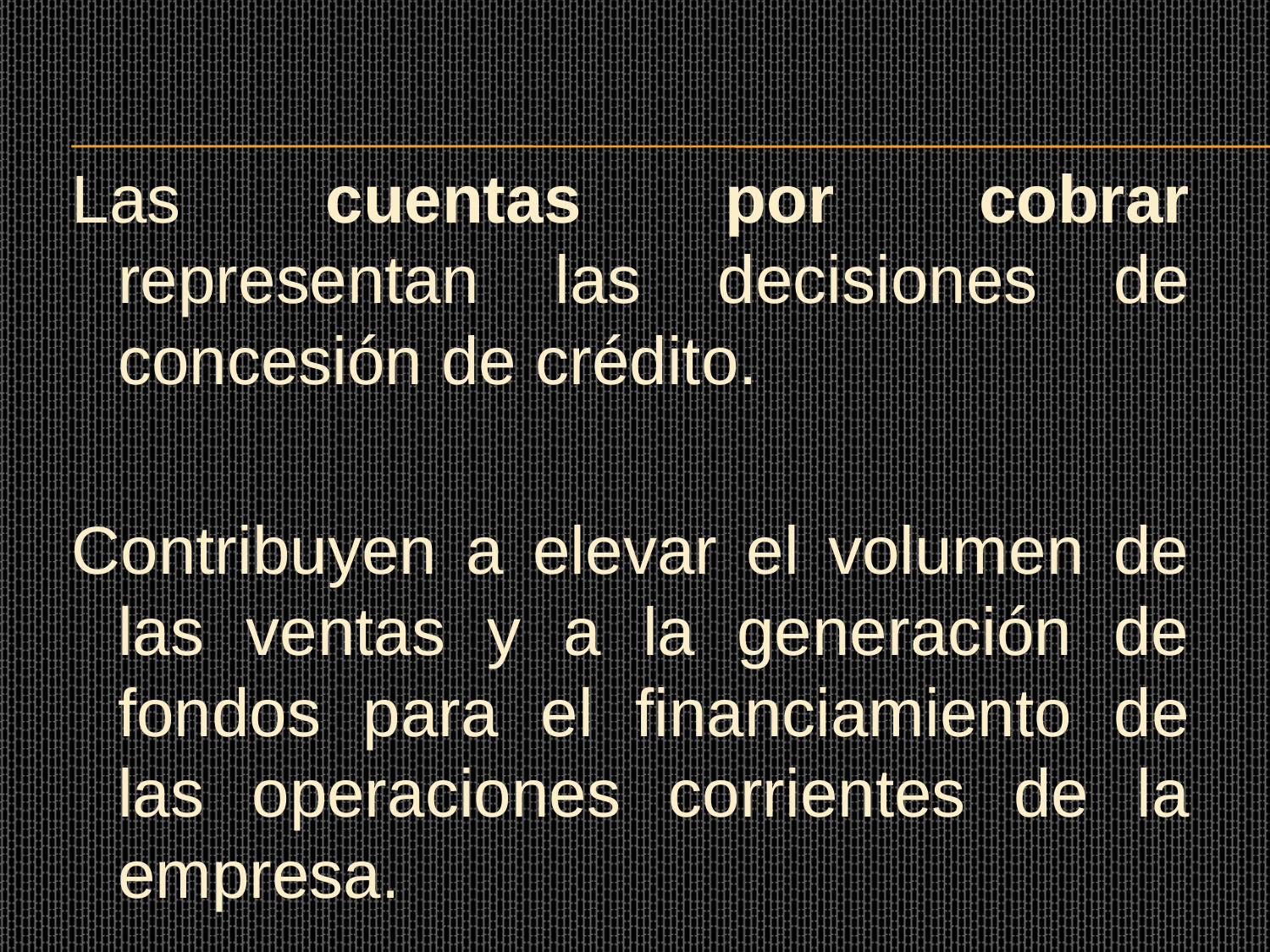

Las cuentas por cobrar representan las decisiones de concesión de crédito.

Contribuyen a elevar el volumen de las ventas y a la generación de fondos para el financiamiento de las operaciones corrientes de la empresa.